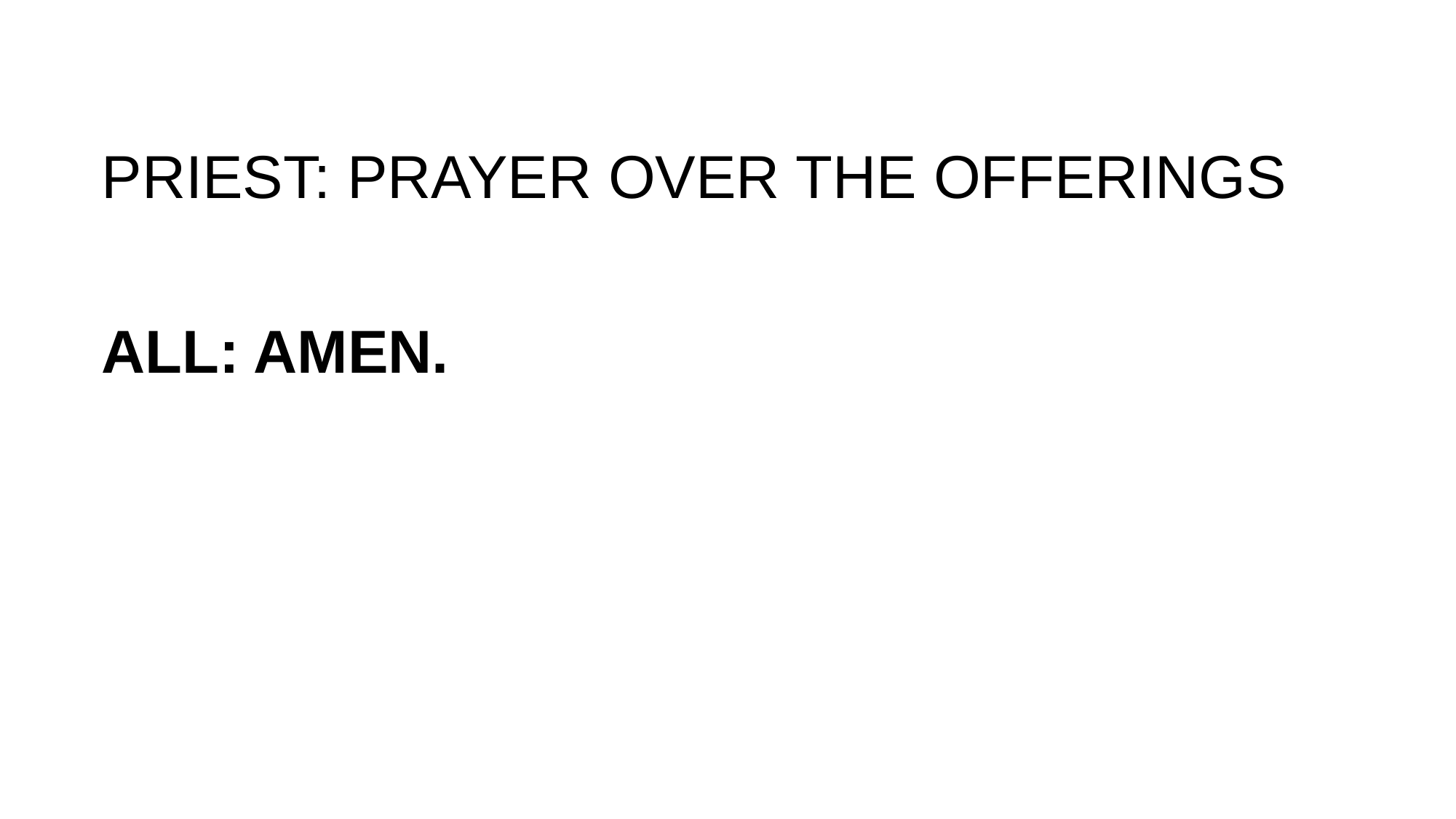

PRIEST: PRAYER OVER THE OFFERINGS

ALL: AMEN.